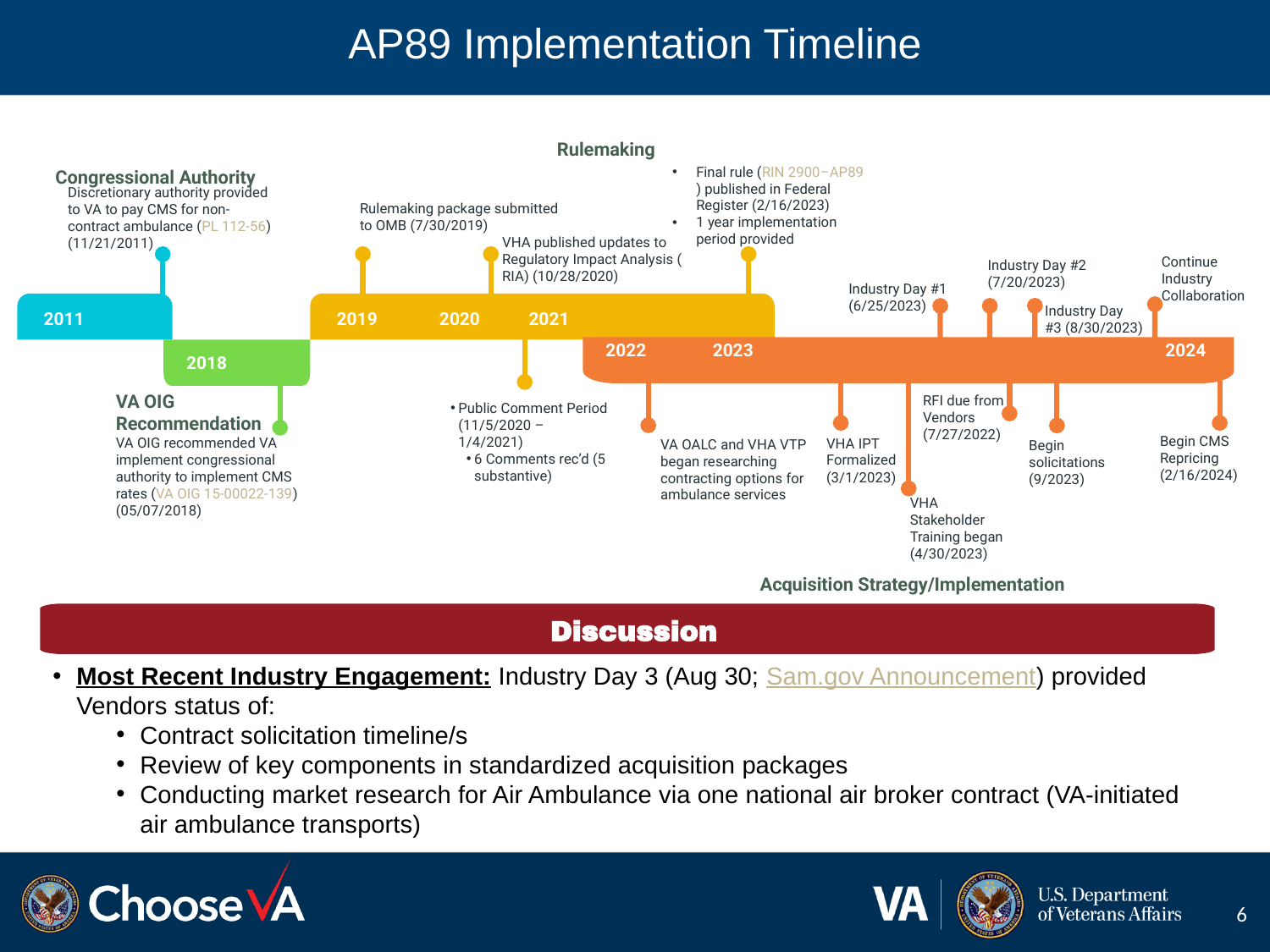

# AP89 Implementation Timeline
Rulemaking
Rulemaking package submitted to OMB (7/30/2019)
Congressional Authority
Discretionary authority provided to VA to pay CMS for non-contract ambulance (PL 112-56)
(11/21/2011)
Final rule (RIN 2900–AP89) published in Federal Register (2/16/2023)
1 year implementation period provided
VHA published updates to  Regulatory Impact Analysis (RIA) (10/28/2020)
Continue Industry Collaboration
Industry Day #2 (7/20/2023)
Industry Day #1
(6/25/2023)
2011
2019              2020           2021
Industry Day #3 (8/30/2023)
2022               2023                                                                                             2024
2018
VA OIG Recommendation
VA OIG recommended VA implement congressional authority to implement CMS rates (VA OIG 15-00022-139)
(05/07/2018)

RFI due from  Vendors
(7/27/2022)
Public Comment Period (11/5/2020 – 1/4/2021)
6 Comments rec’d (5 substantive)
Begin CMS Repricing (2/16/2024)
VHA IPT Formalized (3/1/2023)
VA OALC and VHA VTP began researching contracting options for ambulance services
Begin solicitations (9/2023)

VHA Stakeholder Training began (4/30/2023)
Acquisition Strategy/Implementation

Discussion
Most Recent Industry Engagement: Industry Day 3 (Aug 30; Sam.gov Announcement) provided Vendors status of:
Contract solicitation timeline/s
Review of key components in standardized acquisition packages
Conducting market research for Air Ambulance via one national air broker contract (VA-initiated air ambulance transports)
6